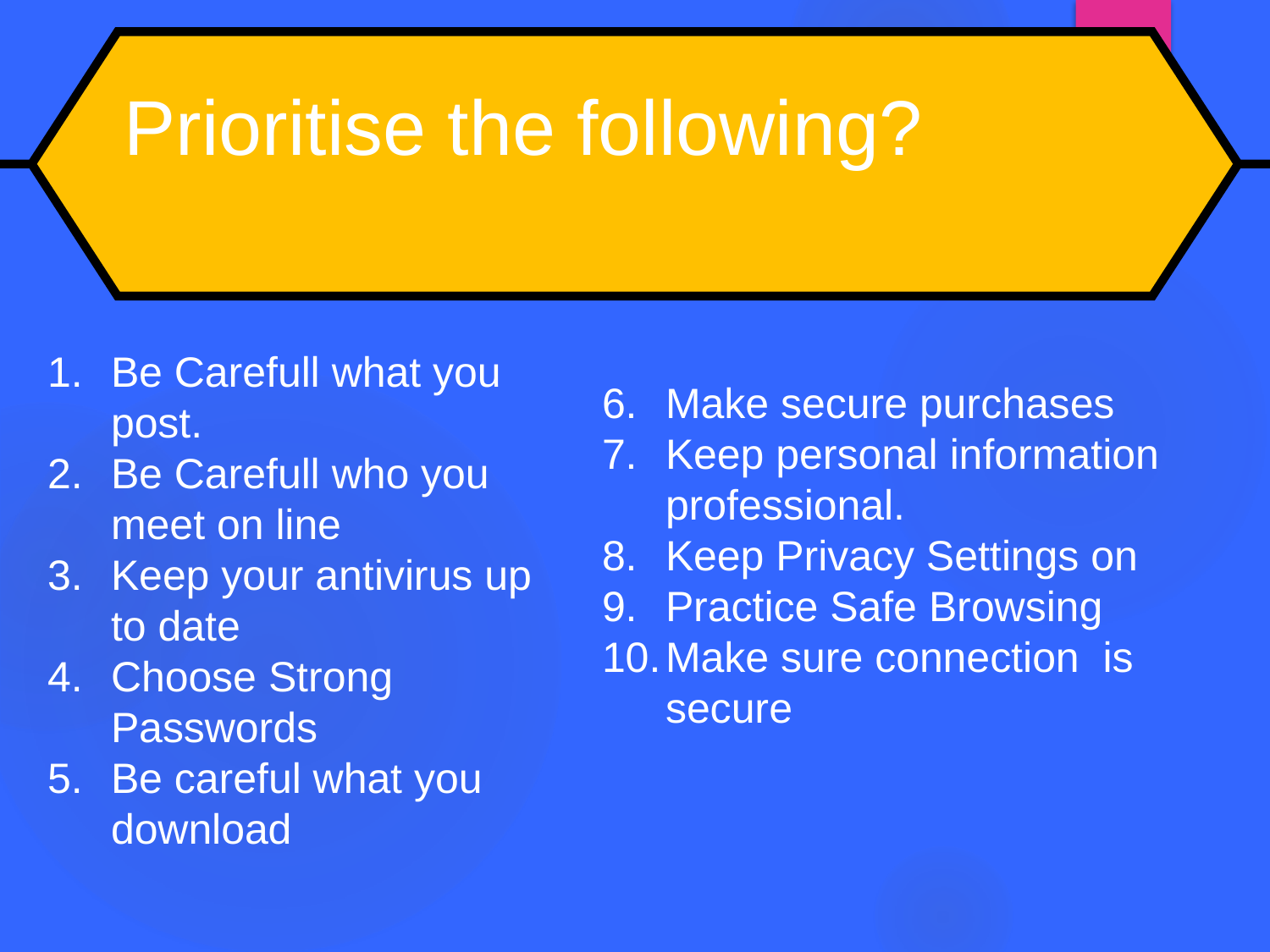

Prioritise the following?

Be Carefull what you post.
Be Carefull who you meet on line
Keep your antivirus up to date
Choose Strong Passwords
Be careful what you download

Make secure purchases
Keep personal information professional.
Keep Privacy Settings on
Practice Safe Browsing
Make sure connection  is secure